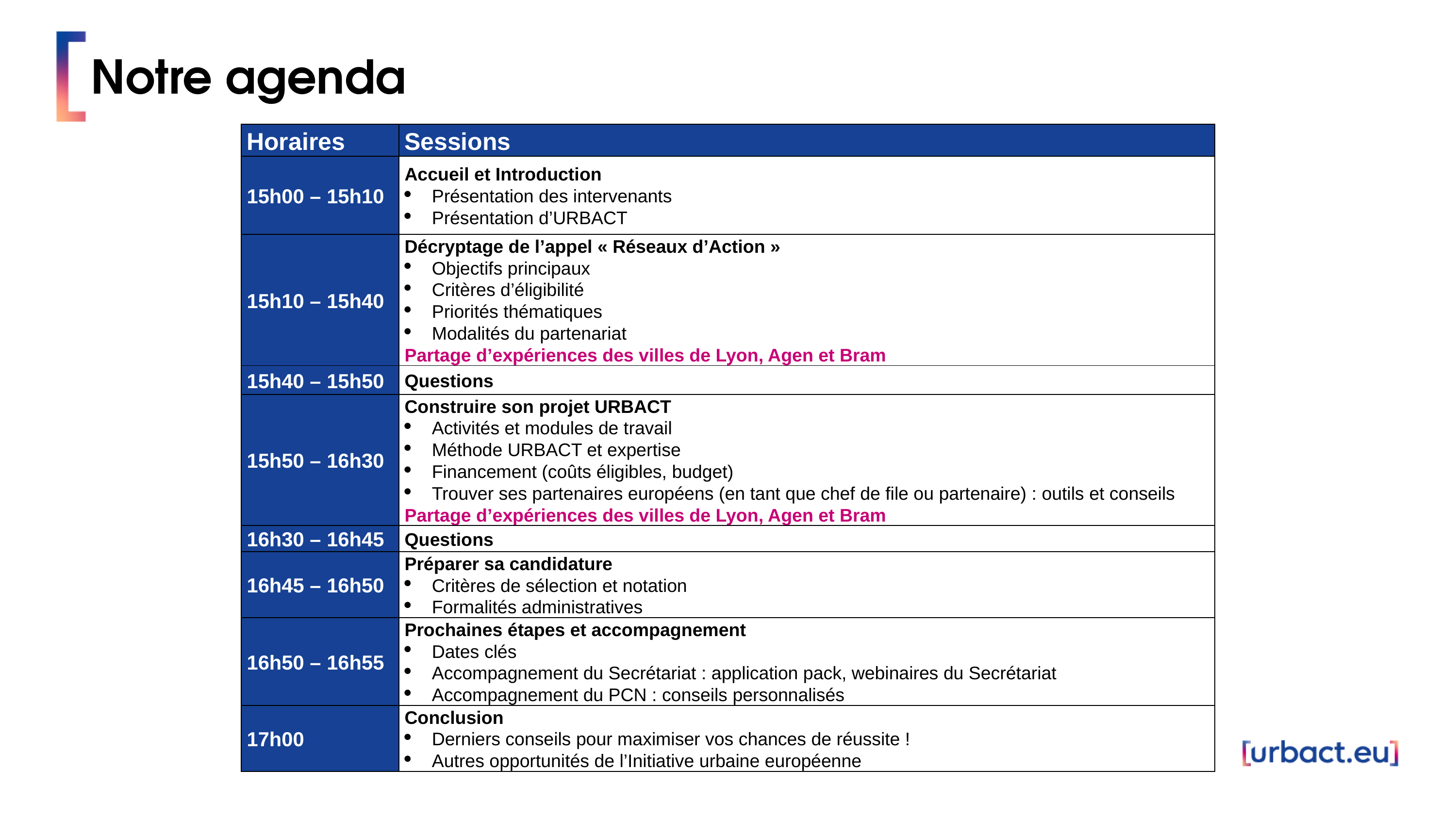

# Notre agenda
| Horaires | Sessions |
| --- | --- |
| 15h00 – 15h10 | Accueil et Introduction Présentation des intervenants Présentation d’URBACT |
| 15h10 – 15h40 | Décryptage de l’appel « Réseaux d’Action » Objectifs principaux Critères d’éligibilité Priorités thématiques Modalités du partenariat Partage d’expériences des villes de Lyon, Agen et Bram |
| 15h40 – 15h50 | Questions |
| 15h50 – 16h30 | Construire son projet URBACT Activités et modules de travail Méthode URBACT et expertise Financement (coûts éligibles, budget) Trouver ses partenaires européens (en tant que chef de file ou partenaire) : outils et conseils Partage d’expériences des villes de Lyon, Agen et Bram |
| 16h30 – 16h45 | Questions |
| 16h45 – 16h50 | Préparer sa candidature Critères de sélection et notation Formalités administratives |
| 16h50 – 16h55 | Prochaines étapes et accompagnement Dates clés Accompagnement du Secrétariat : application pack, webinaires du Secrétariat Accompagnement du PCN : conseils personnalisés |
| 17h00 | Conclusion Derniers conseils pour maximiser vos chances de réussite ! Autres opportunités de l’Initiative urbaine européenne |